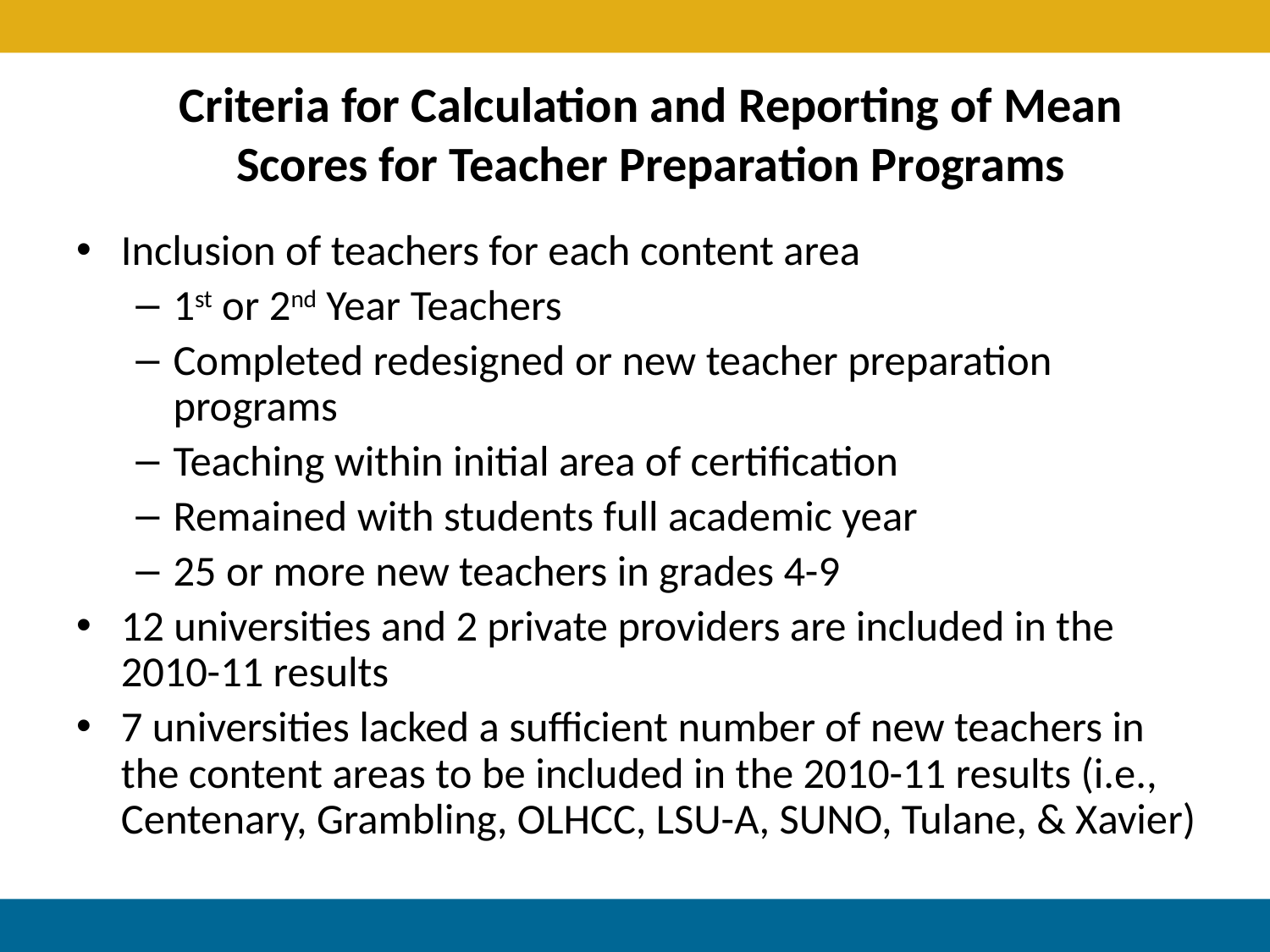

# Criteria for Calculation and Reporting of Mean Scores for Teacher Preparation Programs
Inclusion of teachers for each content area
1st or 2nd Year Teachers
Completed redesigned or new teacher preparation programs
Teaching within initial area of certification
Remained with students full academic year
25 or more new teachers in grades 4-9
12 universities and 2 private providers are included in the 2010-11 results
7 universities lacked a sufficient number of new teachers in the content areas to be included in the 2010-11 results (i.e., Centenary, Grambling, OLHCC, LSU-A, SUNO, Tulane, & Xavier)